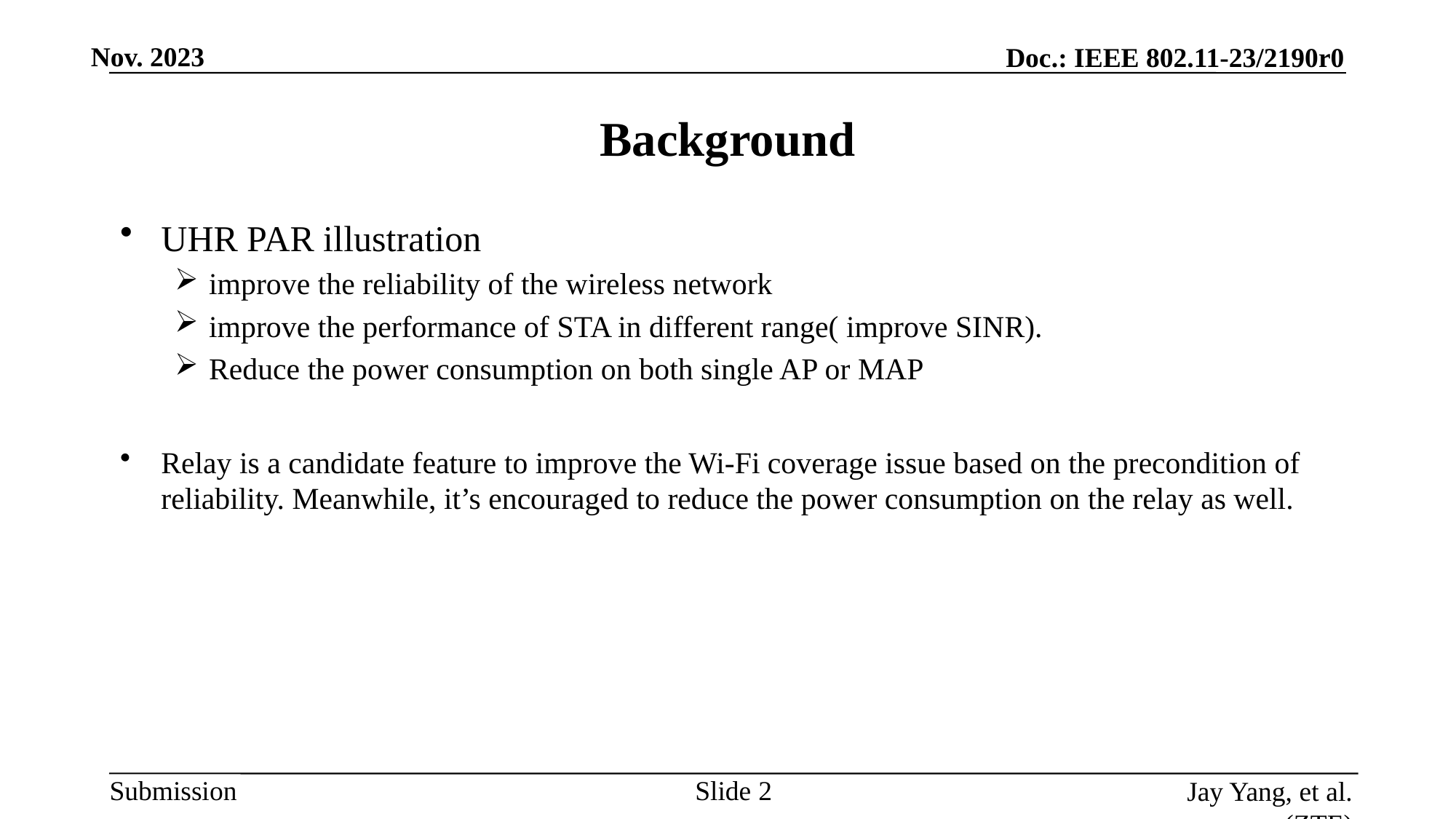

# Background
UHR PAR illustration
improve the reliability of the wireless network
improve the performance of STA in different range( improve SINR).
Reduce the power consumption on both single AP or MAP

Relay is a candidate feature to improve the Wi-Fi coverage issue based on the precondition of reliability. Meanwhile, it’s encouraged to reduce the power consumption on the relay as well.
Slide 2
Jay Yang, et al. (ZTE)